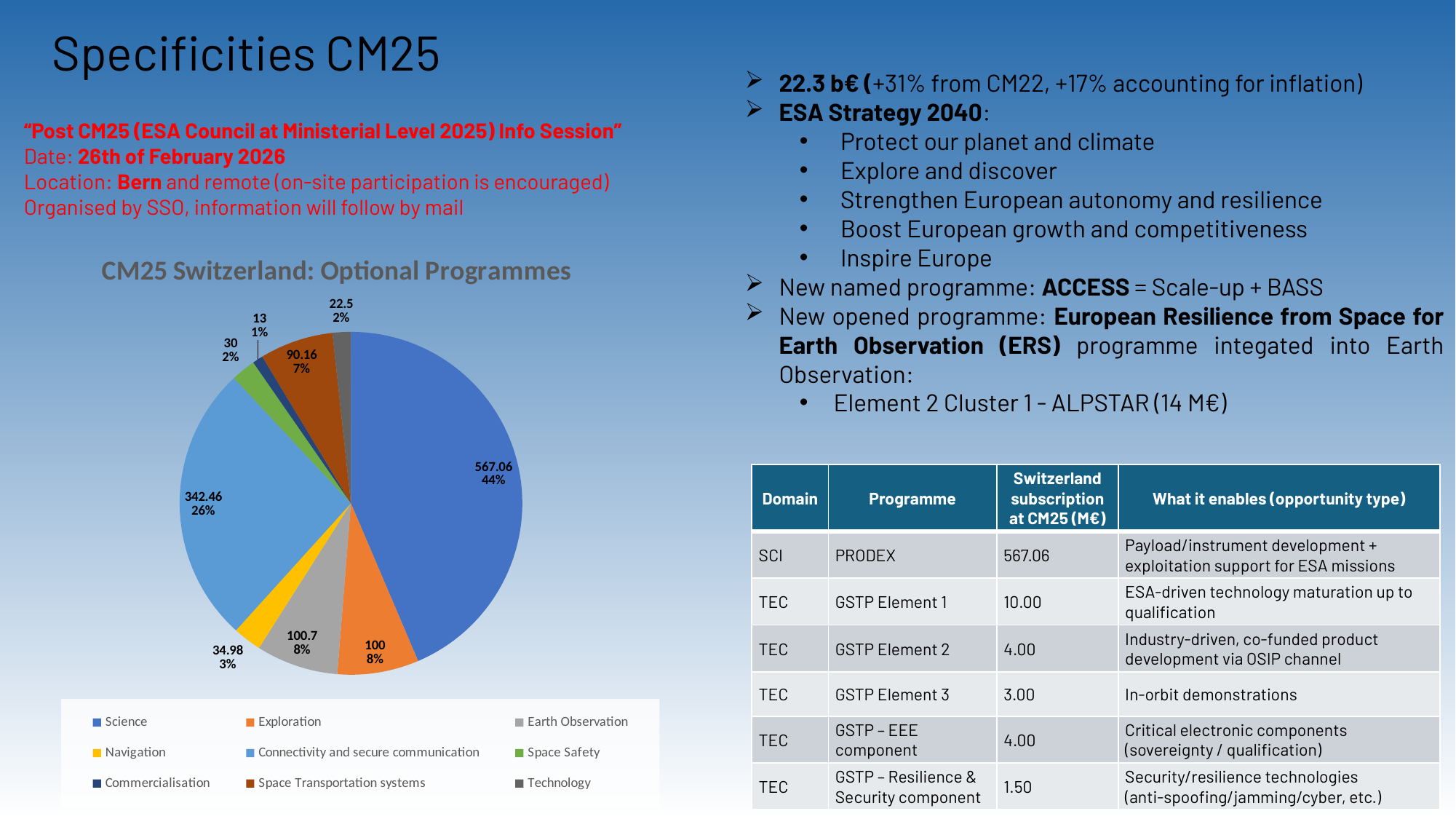

# Specificities CM25
22.3 b€ (+31% from CM22, +17% accounting for inflation)
ESA Strategy 2040:
Protect our planet and climate
Explore and discover
Strengthen European autonomy and resilience
Boost European growth and competitiveness
Inspire Europe
New named programme: ACCESS = Scale-up + BASS
New opened programme: European Resilience from Space for Earth Observation (ERS) programme integated into Earth Observation:
Element 2 Cluster 1 - ALPSTAR (14 M€)

“Post CM25 (ESA Council at Ministerial Level 2025) Info Session”
Date: 26th of February 2026
Location: Bern and remote (on-site participation is encouraged)
Organised by SSO, information will follow by mail

### Chart: CM25 Switzerland: Optional Programmes

| Category | Science |
|---|---|
| Science | 567.06 |
| Exploration | 100.0 |
| Earth Observation | 100.7 |
| Navigation | 34.98 |
| Connectivity and secure communication | 342.46 |
| Space Safety | 30.0 |
| Commercialisation | 13.0 |
| Space Transportation systems | 90.16 |
| Technology | 22.5 |
| Domain | Programme | Switzerland subscription at CM25 (M€) | What it enables (opportunity type) |
| --- | --- | --- | --- |
| SCI | PRODEX | 567.06 | Payload/instrument development + exploitation support for ESA missions |
| TEC | GSTP Element 1 | 10.00 | ESA-driven technology maturation up to qualification |
| TEC | GSTP Element 2 | 4.00 | Industry-driven, co-funded product development via OSIP channel |
| TEC | GSTP Element 3 | 3.00 | In-orbit demonstrations |
| TEC | GSTP – EEE component | 4.00 | Critical electronic components (sovereignty / qualification) |
| TEC | GSTP – Resilience & Security component | 1.50 | Security/resilience technologies (anti-spoofing/jamming/cyber, etc.) |